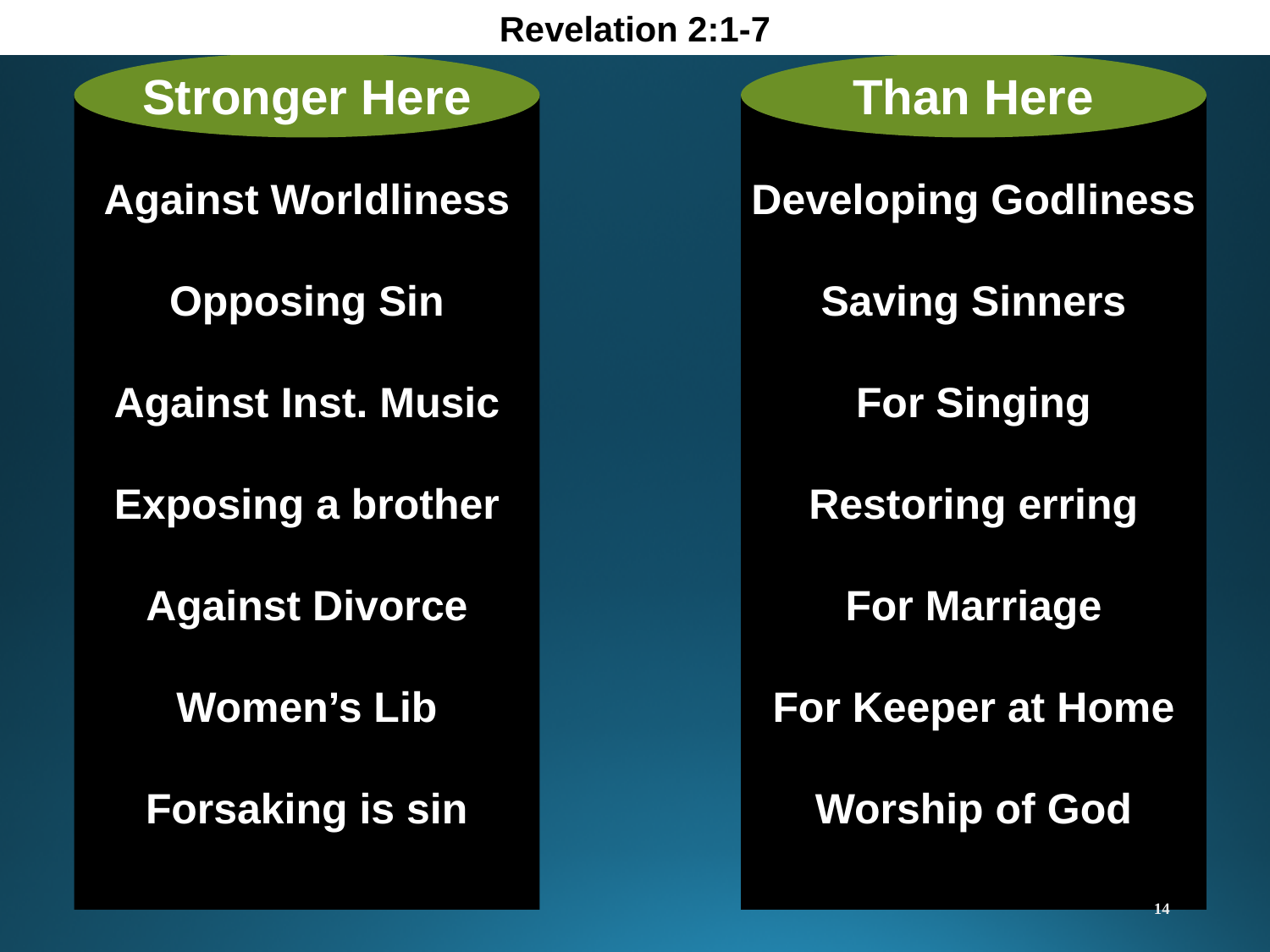

Revelation 2:1-7
Stronger Here
Than Here
Against Worldliness

Opposing Sin

Against Inst. Music

Exposing a brother

Against Divorce

Women’s Lib

Forsaking is sin
Developing Godliness

Saving Sinners

For Singing

Restoring erring

For Marriage

For Keeper at Home

Worship of God
14